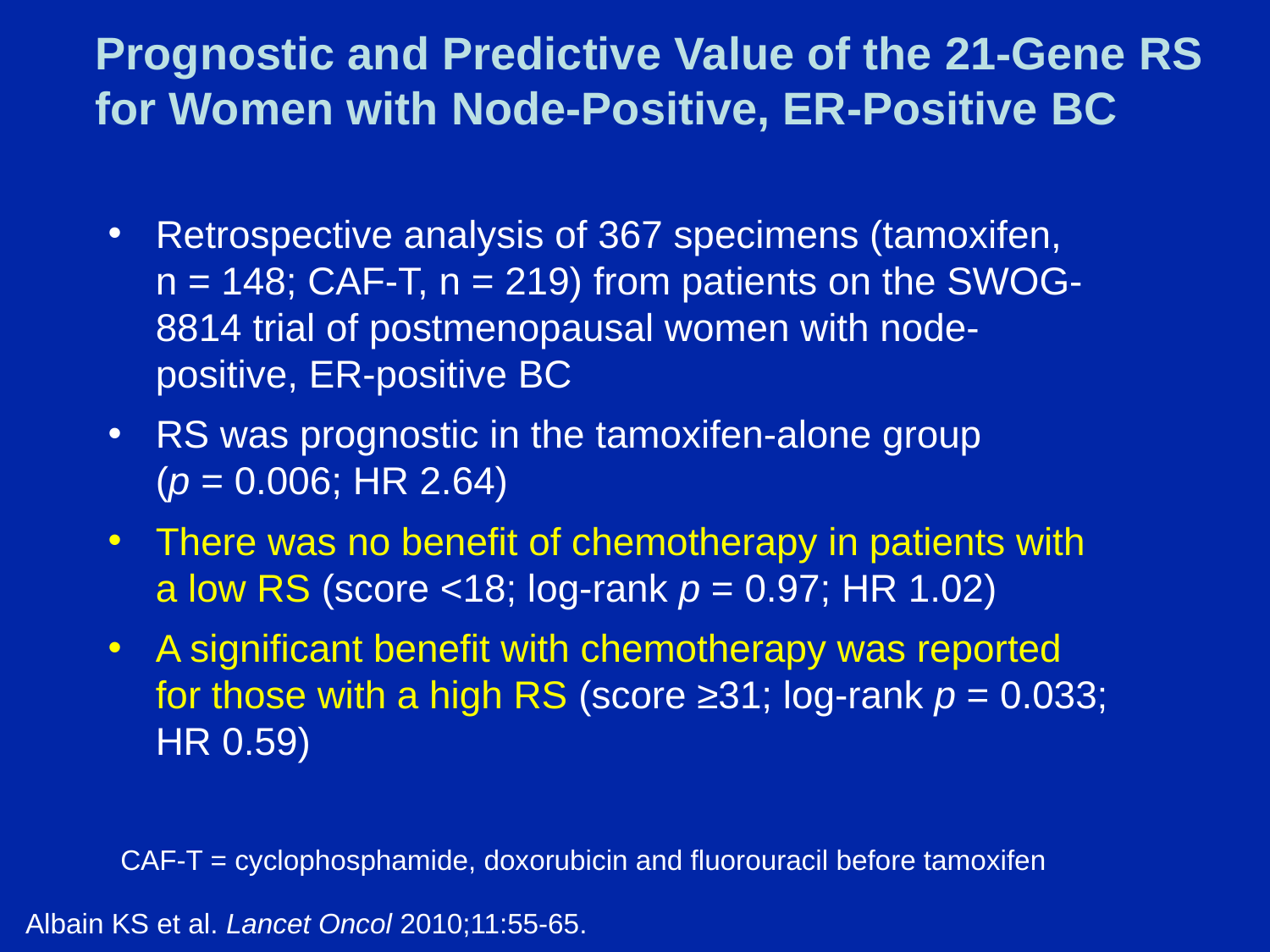

# Prognostic and Predictive Value of the 21-Gene RS for Women with Node-Positive, ER-Positive BC
Retrospective analysis of 367 specimens (tamoxifen,
n = 148; CAF-T, n = 219) from patients on the SWOG-8814 trial of postmenopausal women with node-positive, ER-positive BC
RS was prognostic in the tamoxifen-alone group
(p = 0.006; HR 2.64)
There was no benefit of chemotherapy in patients with a low RS (score <18; log-rank p = 0.97; HR 1.02)
A significant benefit with chemotherapy was reported for those with a high RS (score ≥31; log-rank p = 0.033; HR 0.59)
CAF-T = cyclophosphamide, doxorubicin and fluorouracil before tamoxifen
Albain KS et al. Lancet Oncol 2010;11:55-65.